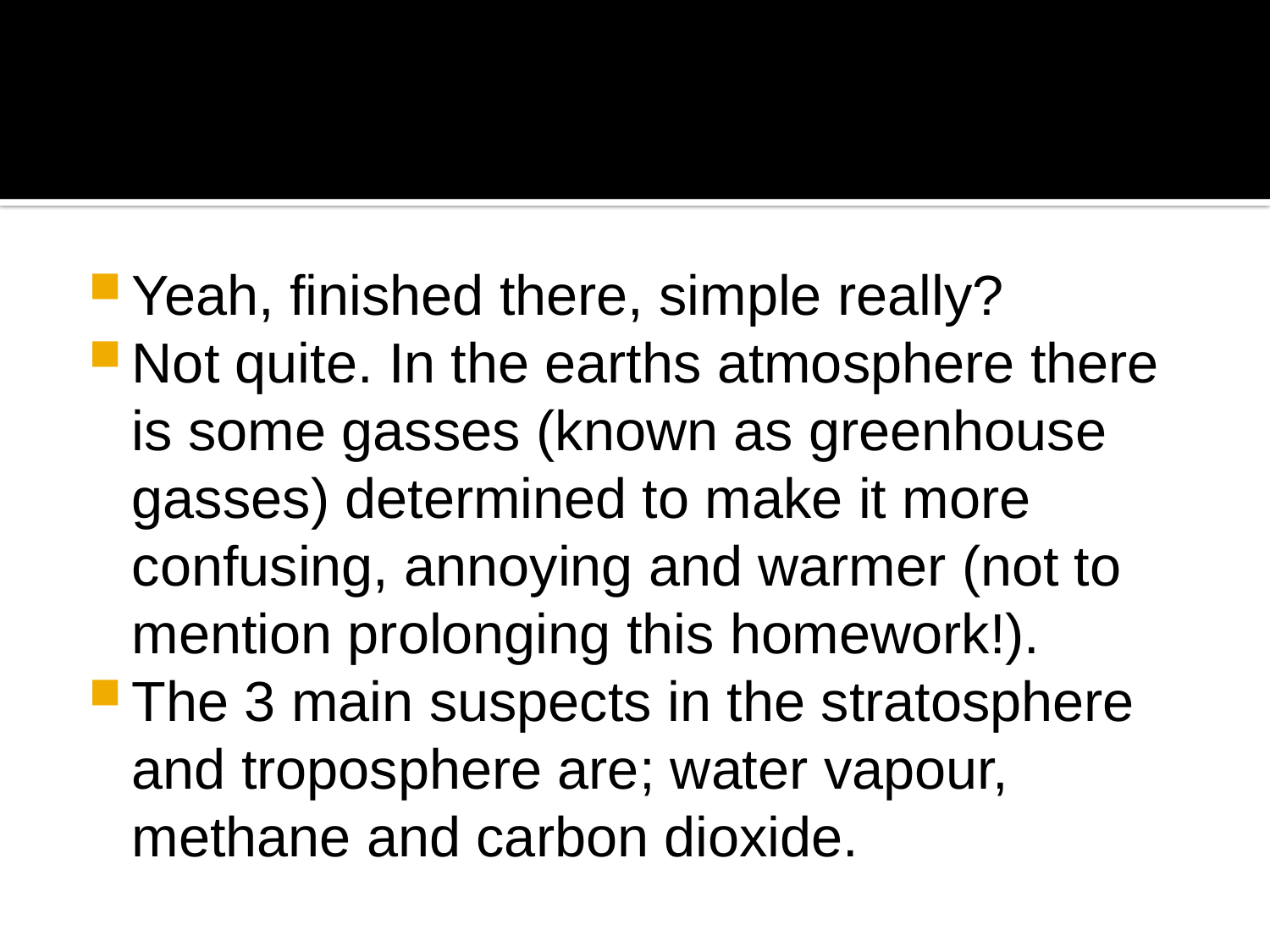

#
Yeah, finished there, simple really?
Not quite. In the earths atmosphere there is some gasses (known as greenhouse gasses) determined to make it more confusing, annoying and warmer (not to mention prolonging this homework!).
The 3 main suspects in the stratosphere and troposphere are; water vapour, methane and carbon dioxide.